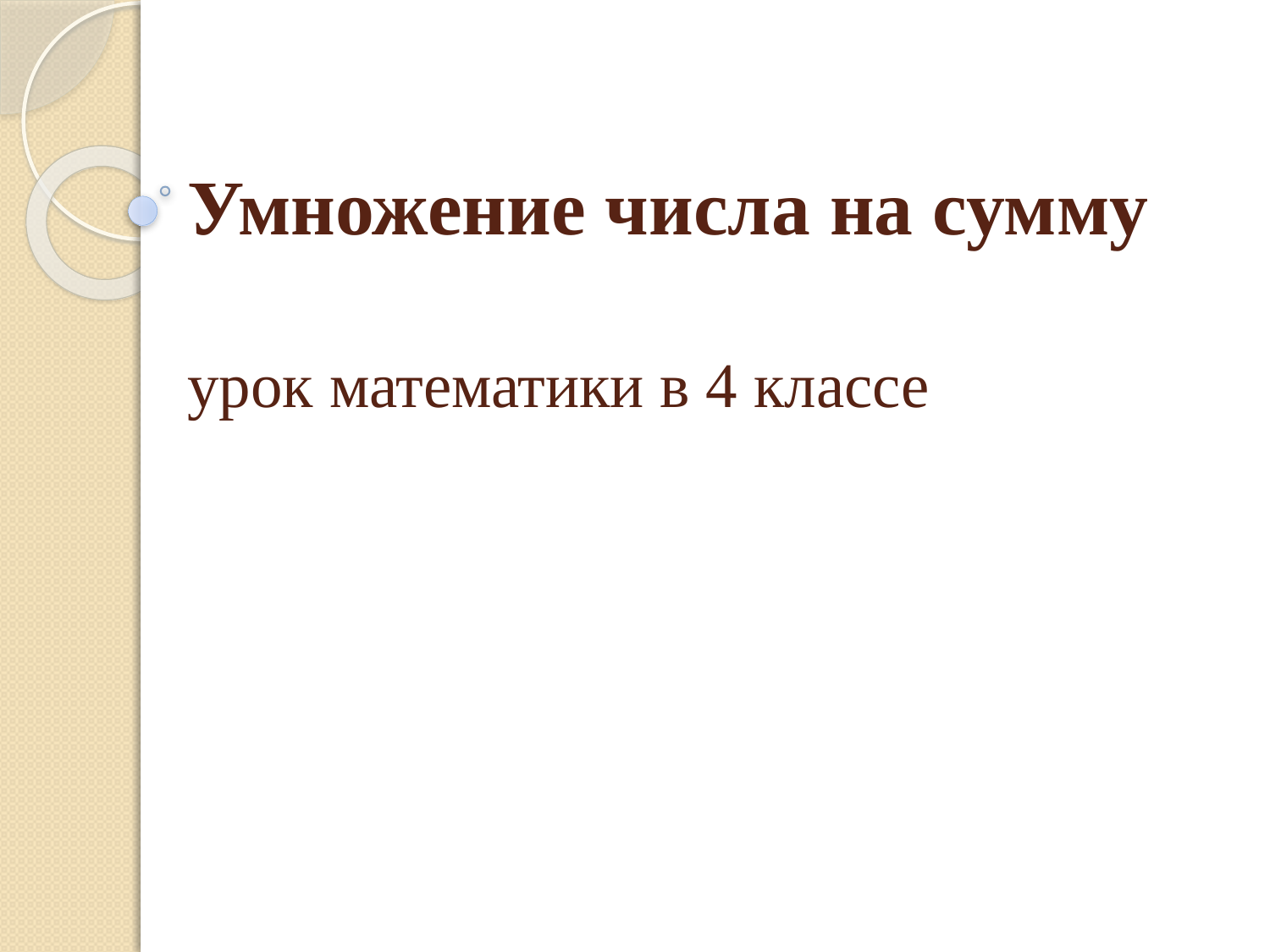

Умножение числа на сумму

урок математики в 4 классе